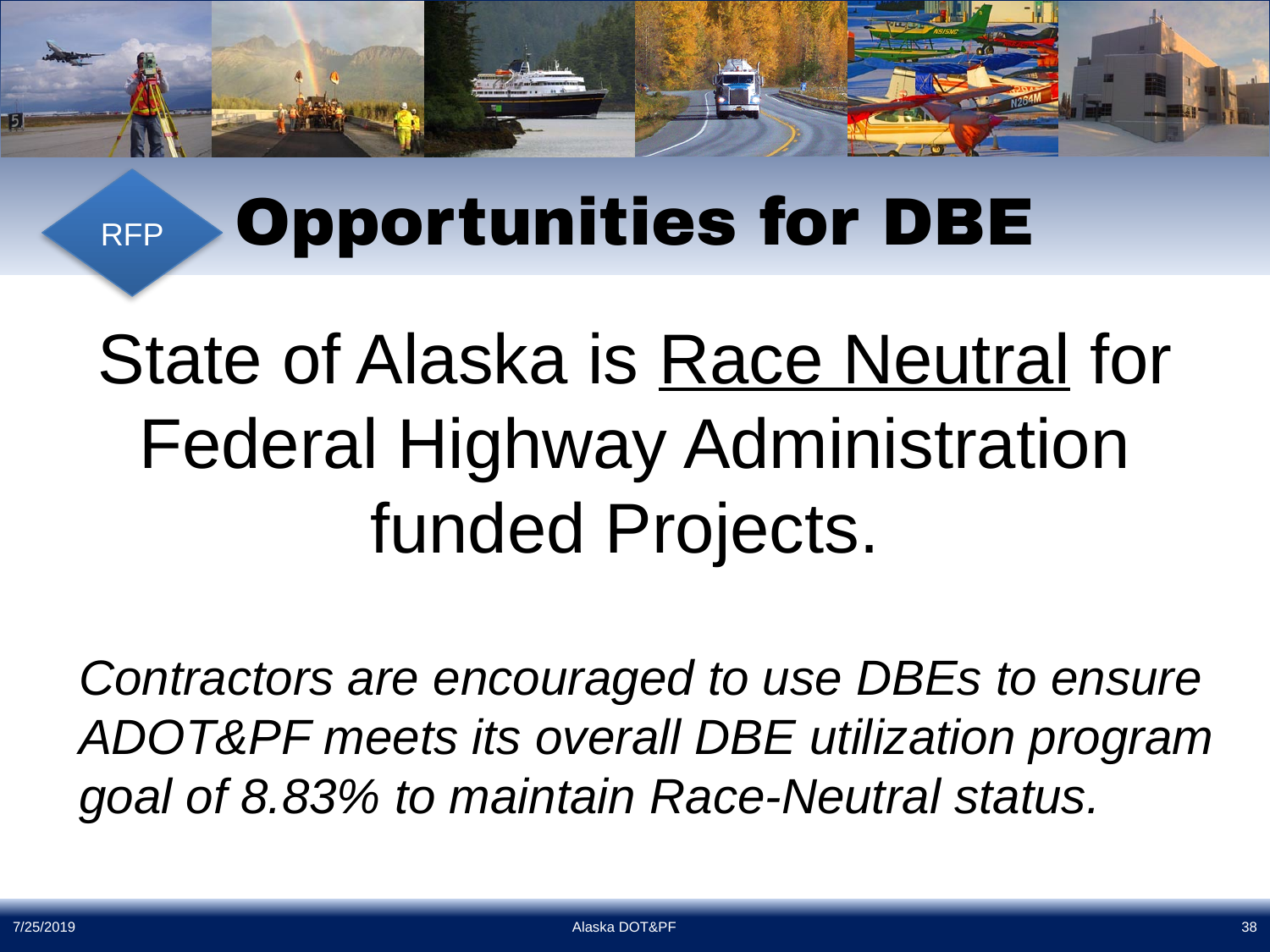

# Opportunities for DBE
RFP
State of Alaska is Race Neutral for Federal Highway Administration funded Projects.

Contractors are encouraged to use DBEs to ensure ADOT&PF meets its overall DBE utilization program goal of 8.83% to maintain Race-Neutral status.
7/25/2019
Alaska DOT&PF
38